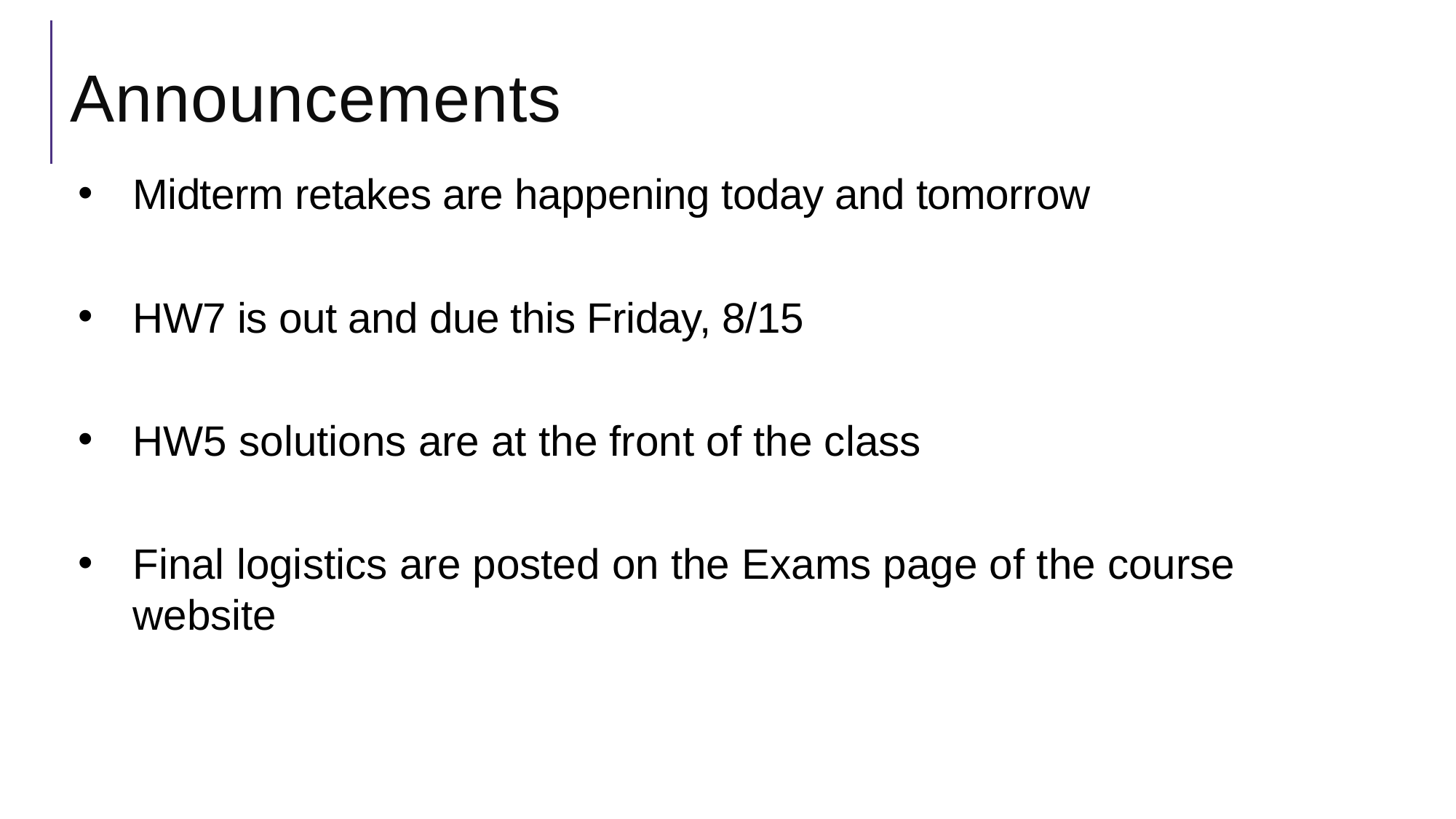

# Announcements
Midterm retakes are happening today and tomorrow

HW7 is out and due this Friday, 8/15

HW5 solutions are at the front of the class

Final logistics are posted on the Exams page of the course website